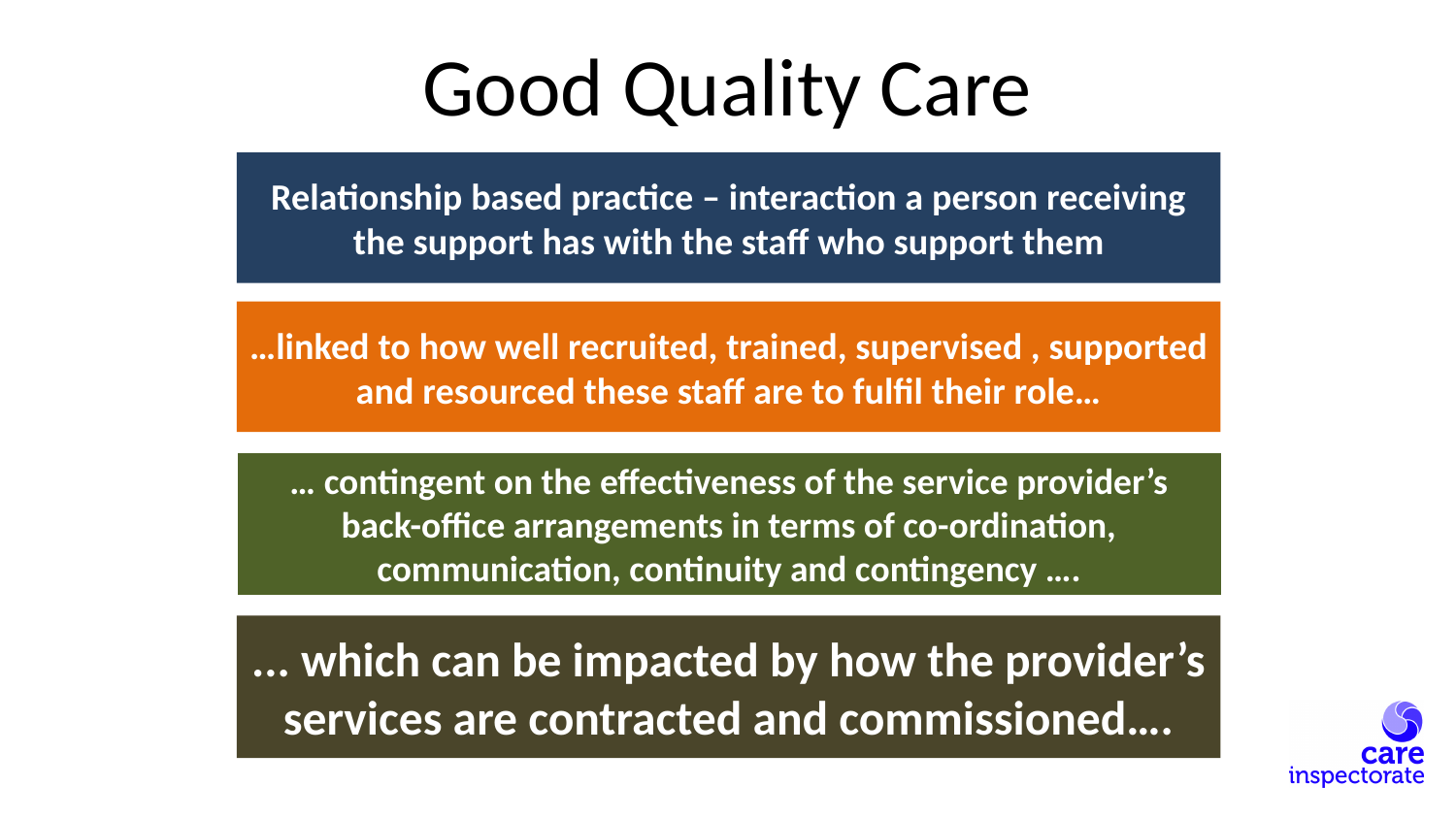

# Good Quality Care
Relationship based practice – interaction a person receiving the support has with the staff who support them
…linked to how well recruited, trained, supervised , supported and resourced these staff are to fulfil their role…
… contingent on the effectiveness of the service provider’s back-office arrangements in terms of co-ordination, communication, continuity and contingency ….
... which can be impacted by how the provider’s services are contracted and commissioned….